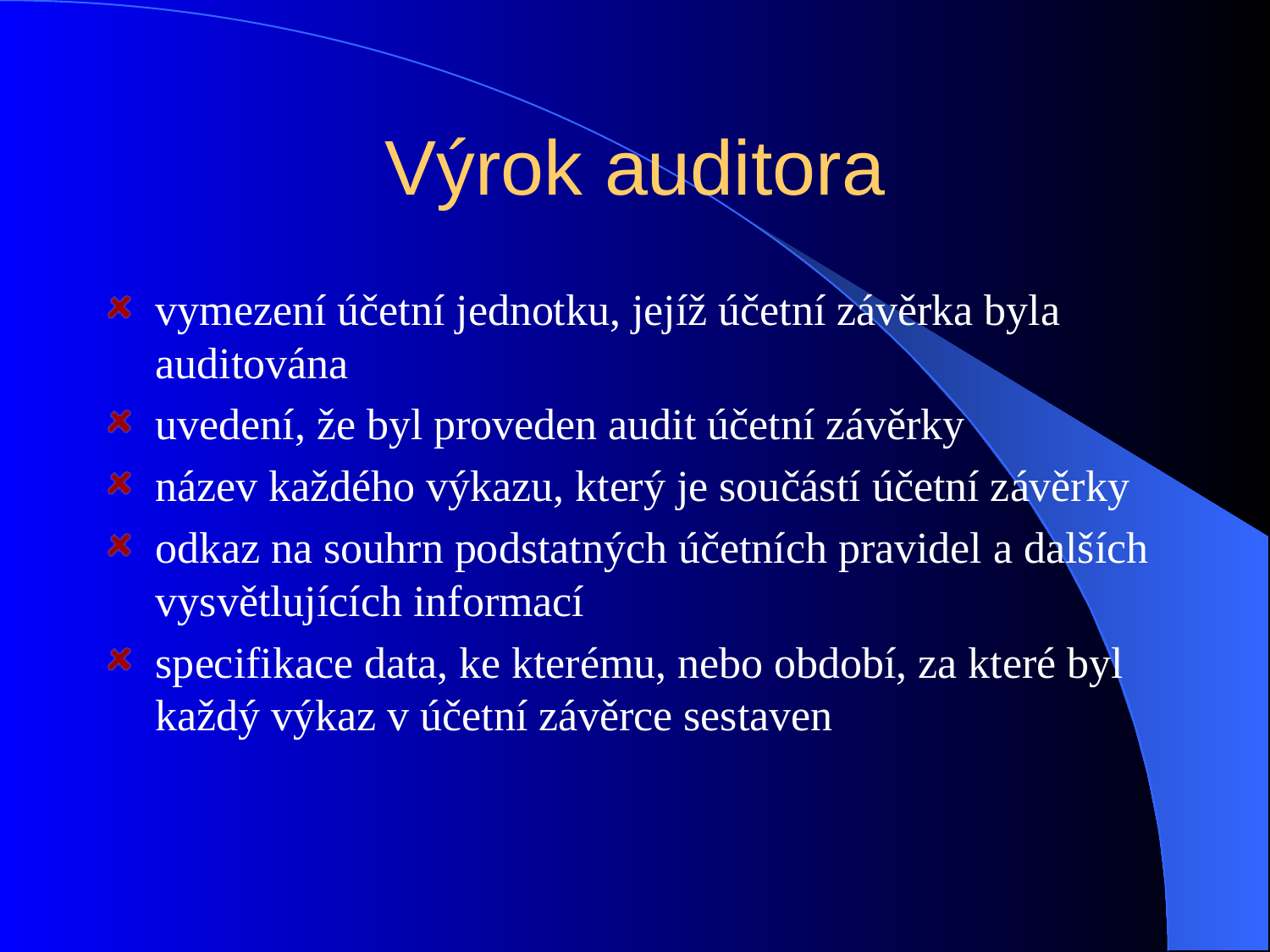

# Výrok auditora
vymezení účetní jednotku, jejíž účetní závěrka byla auditována
uvedení, že byl proveden audit účetní závěrky
název každého výkazu, který je součástí účetní závěrky
odkaz na souhrn podstatných účetních pravidel a dalších vysvětlujících informací
specifikace data, ke kterému, nebo období, za které byl každý výkaz v účetní závěrce sestaven